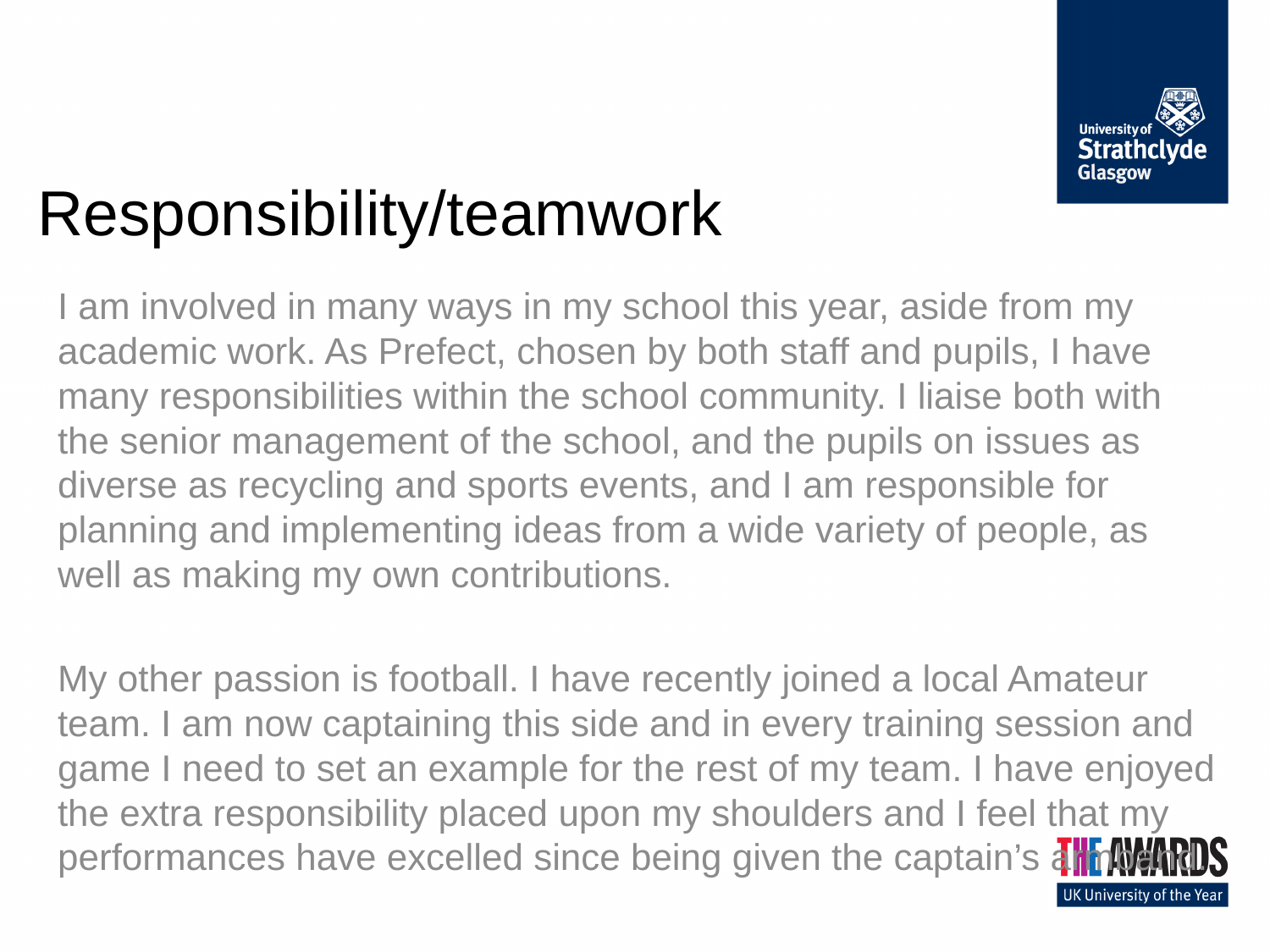

# Responsibility/teamwork
I am involved in many ways in my school this year, aside from my academic work. As Prefect, chosen by both staff and pupils, I have many responsibilities within the school community. I liaise both with the senior management of the school, and the pupils on issues as diverse as recycling and sports events, and I am responsible for planning and implementing ideas from a wide variety of people, as well as making my own contributions.

My other passion is football. I have recently joined a local Amateur team. I am now captaining this side and in every training session and game I need to set an example for the rest of my team. I have enjoyed the extra responsibility placed upon my shoulders and I feel that my performances have excelled since being given the captain’s armband.